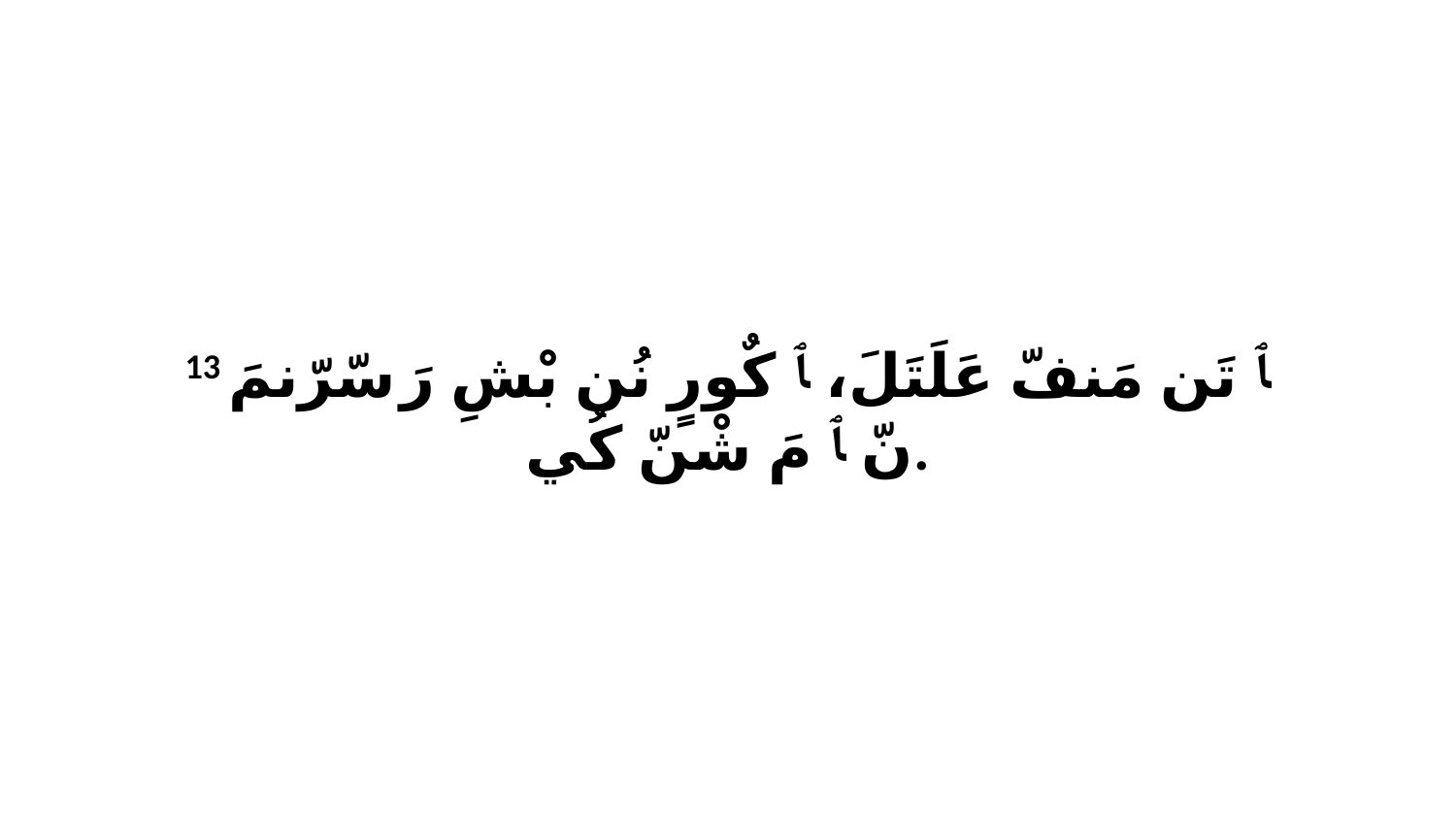

13 ﭑ تَن مَنفّ عَلَتَلَ، ﭑ كٌورٍ نُن بْشِ رَ سّرّنمَ نّ ﭑ مَ شْنّ كُي.